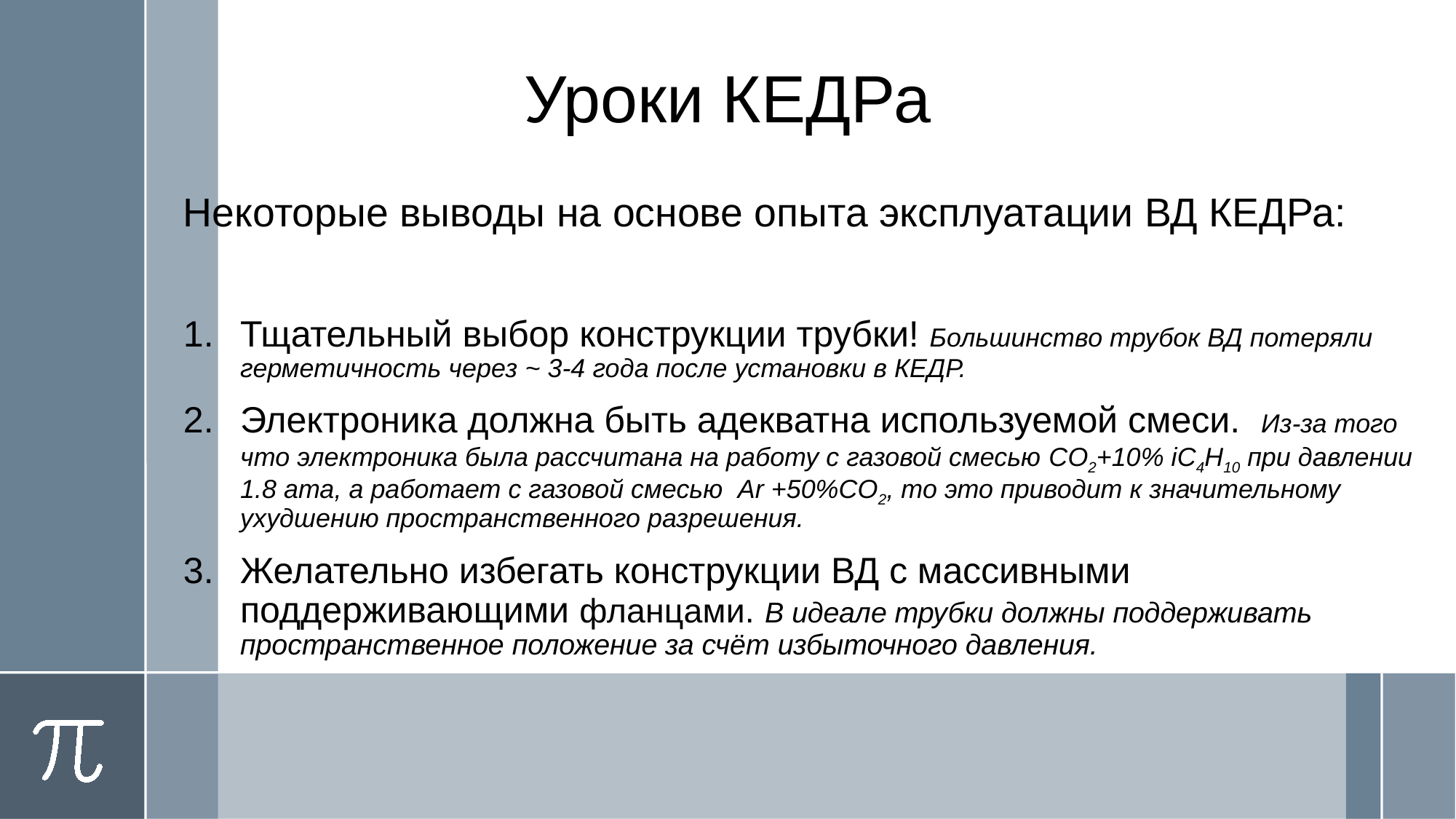

# Уроки КЕДРа
Некоторые выводы на основе опыта эксплуатации ВД КЕДРа:

Тщательный выбор конструкции трубки! Большинство трубок ВД потеряли герметичность через ~ 3-4 года после установки в КЕДР.
Электроника должна быть адекватна используемой смеси.  Из-за того что электроника была рассчитана на работу с газовой смесью CO2+10% iC4H10 при давлении 1.8 ата, а работает с газовой смесью  Ar +50%CO2, то это приводит к значительному ухудшению пространственного разрешения.
Желательно избегать конструкции ВД с массивными поддерживающими фланцами. В идеале трубки должны поддерживать пространственное положение за счёт избыточного давления.